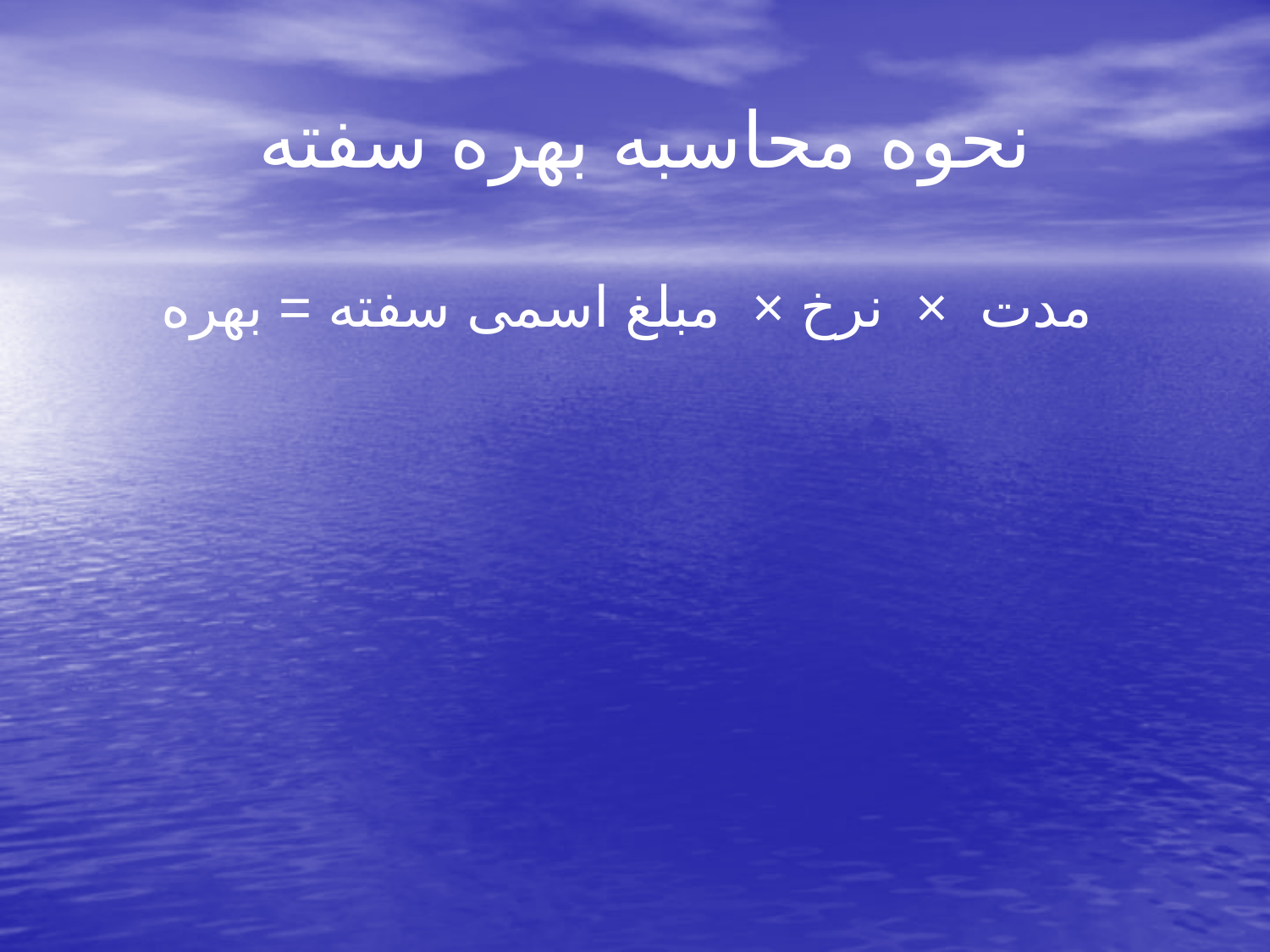

# نحوه محاسبه بهره سفته
  مدت  ×  نرخ ×  مبلغ اسمی سفته = بهره